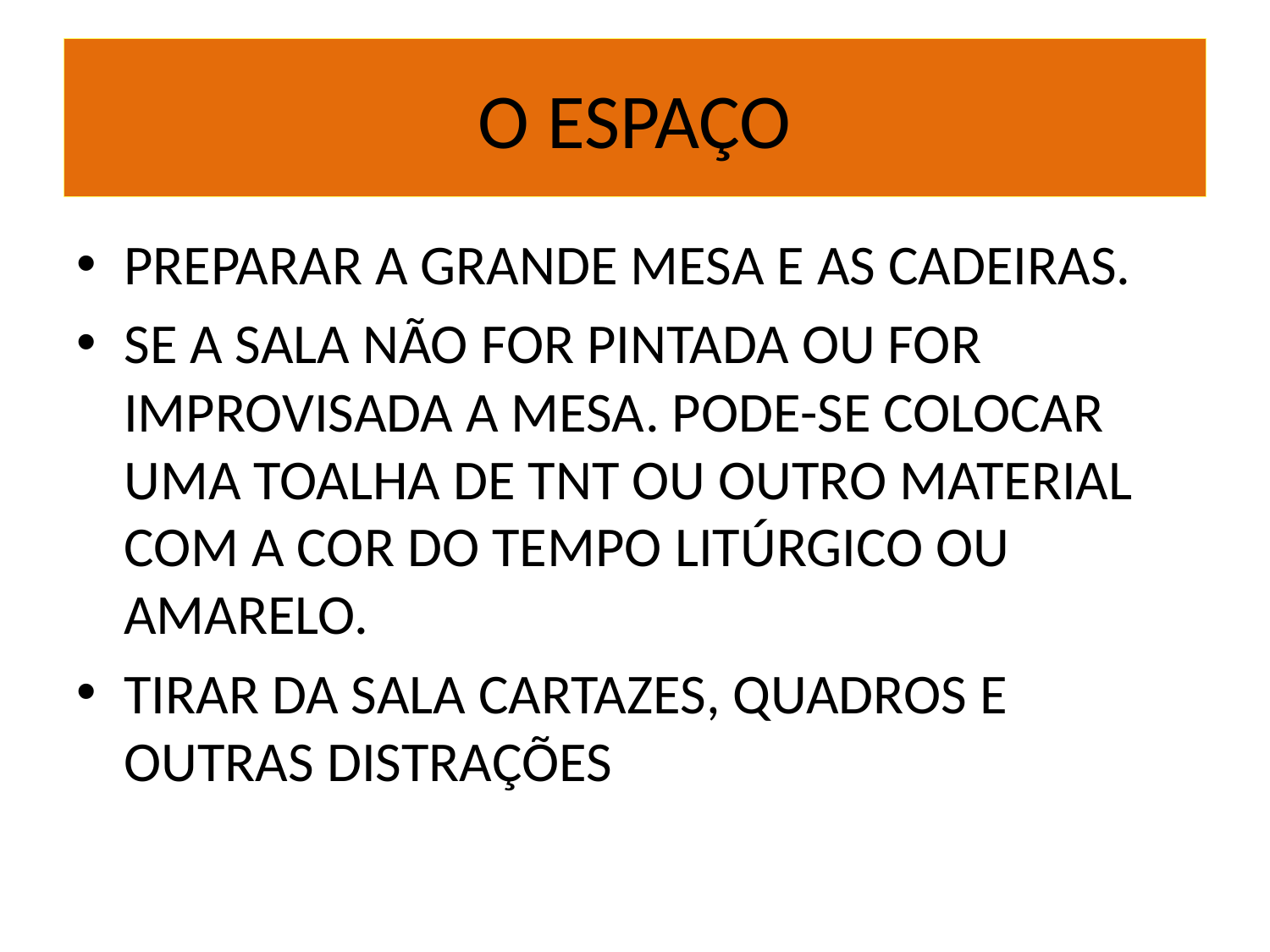

# O ESPAÇO
PREPARAR A GRANDE MESA E AS CADEIRAS.
SE A SALA NÃO FOR PINTADA OU FOR IMPROVISADA A MESA. PODE-SE COLOCAR UMA TOALHA DE TNT OU OUTRO MATERIAL COM A COR DO TEMPO LITÚRGICO OU AMARELO.
TIRAR DA SALA CARTAZES, QUADROS E OUTRAS DISTRAÇÕES